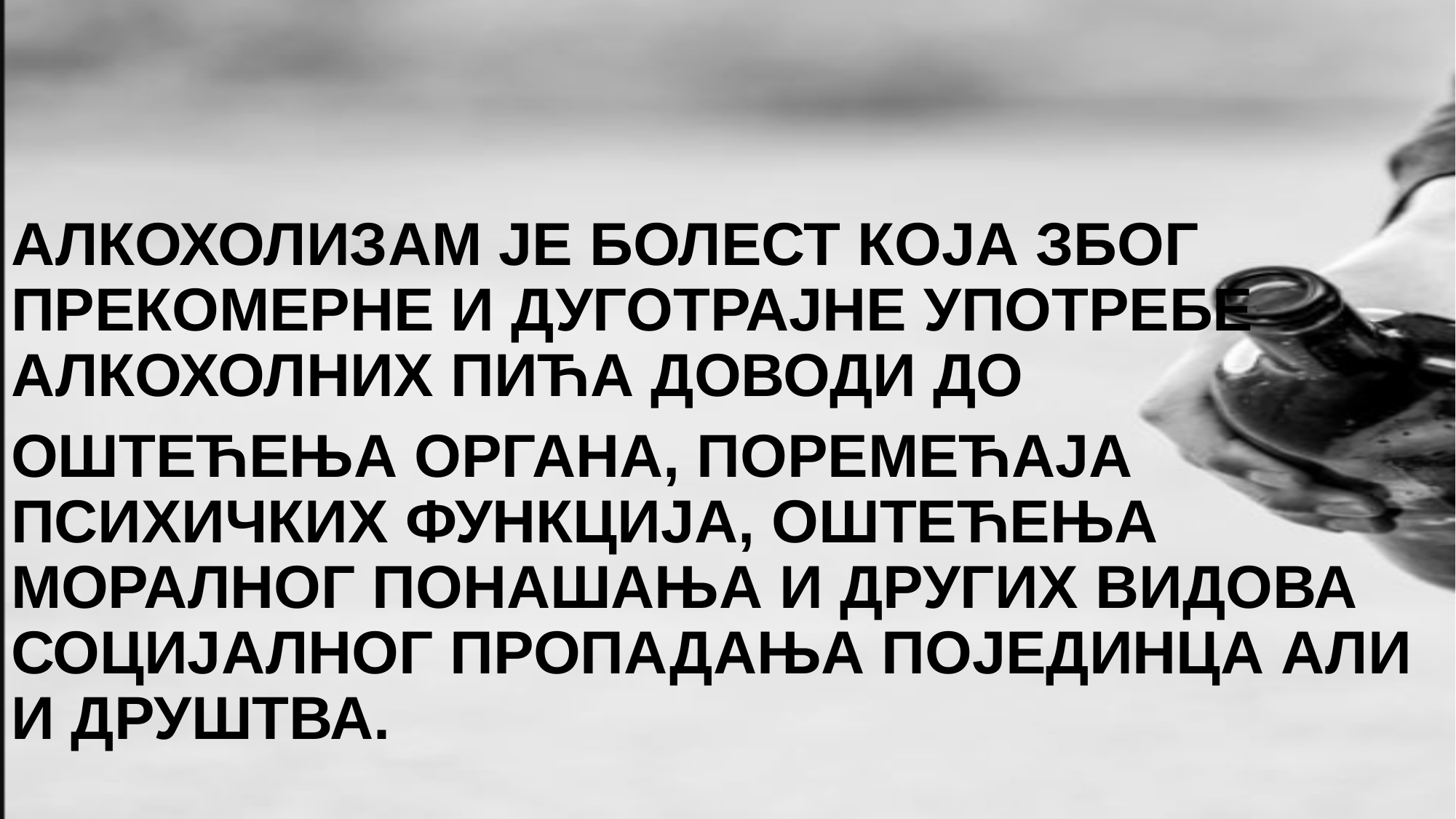

АЛКОХОЛИЗАМ ЈЕ БОЛЕСТ КОЈА ЗБОГ ПРЕКОМЕРНЕ И ДУГОТРАЈНЕ УПОТРЕБЕ АЛКОХОЛНИХ ПИЋА ДОВОДИ ДО
ОШТЕЋЕЊА ОРГАНА, ПОРЕМЕЋАЈА ПСИХИЧКИХ ФУНКЦИЈА, ОШТЕЋЕЊА МОРАЛНОГ ПОНАШАЊА И ДРУГИХ ВИДОВА СОЦИЈАЛНОГ ПРОПАДАЊА ПОЈЕДИНЦА АЛИ И ДРУШТВА.